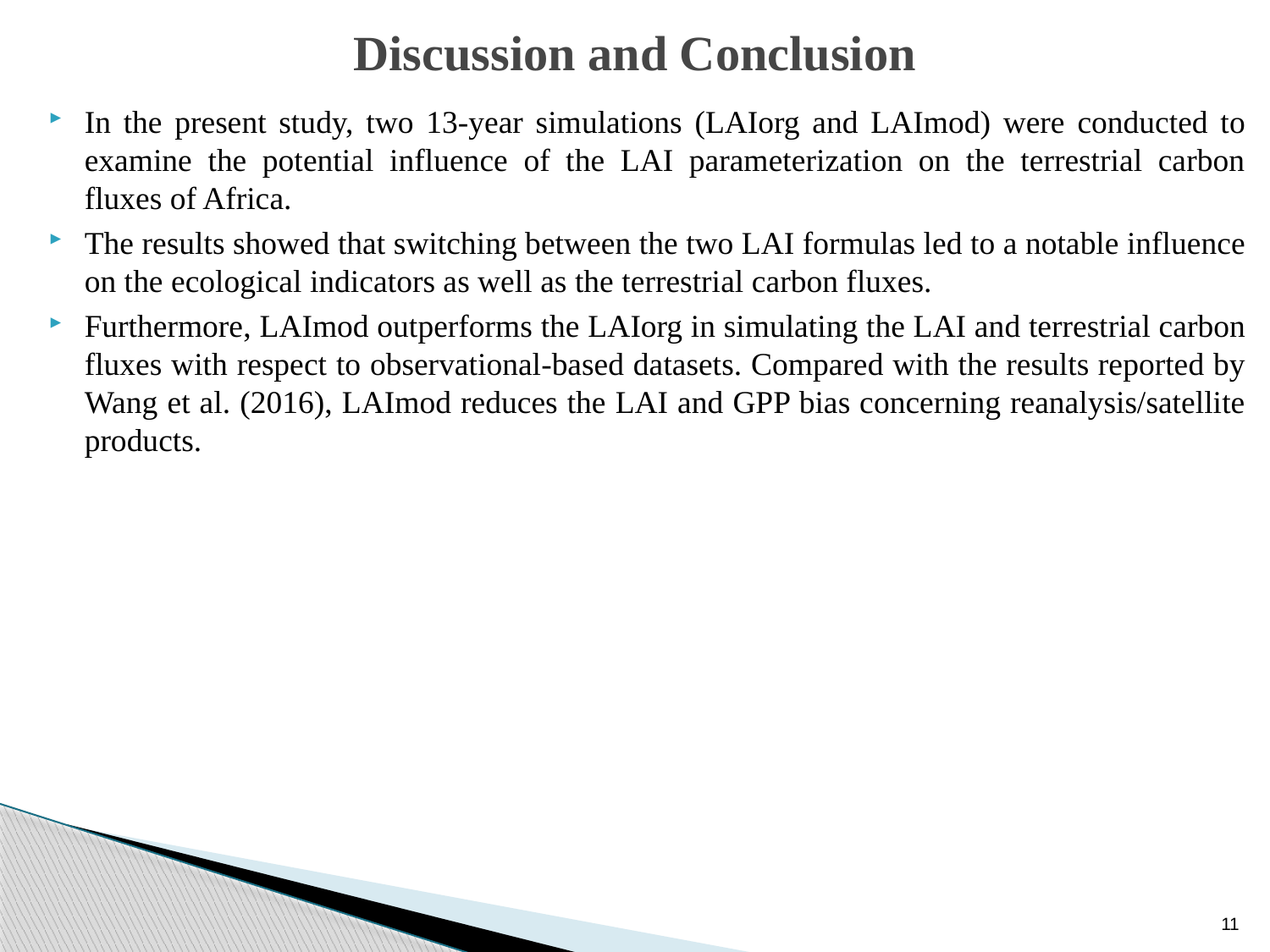

# Discussion and Conclusion
In the present study, two 13-year simulations (LAIorg and LAImod) were conducted to examine the potential influence of the LAI parameterization on the terrestrial carbon fluxes of Africa.
The results showed that switching between the two LAI formulas led to a notable influence on the ecological indicators as well as the terrestrial carbon fluxes.
Furthermore, LAImod outperforms the LAIorg in simulating the LAI and terrestrial carbon fluxes with respect to observational-based datasets. Compared with the results reported by Wang et al. (2016), LAImod reduces the LAI and GPP bias concerning reanalysis/satellite products.

11